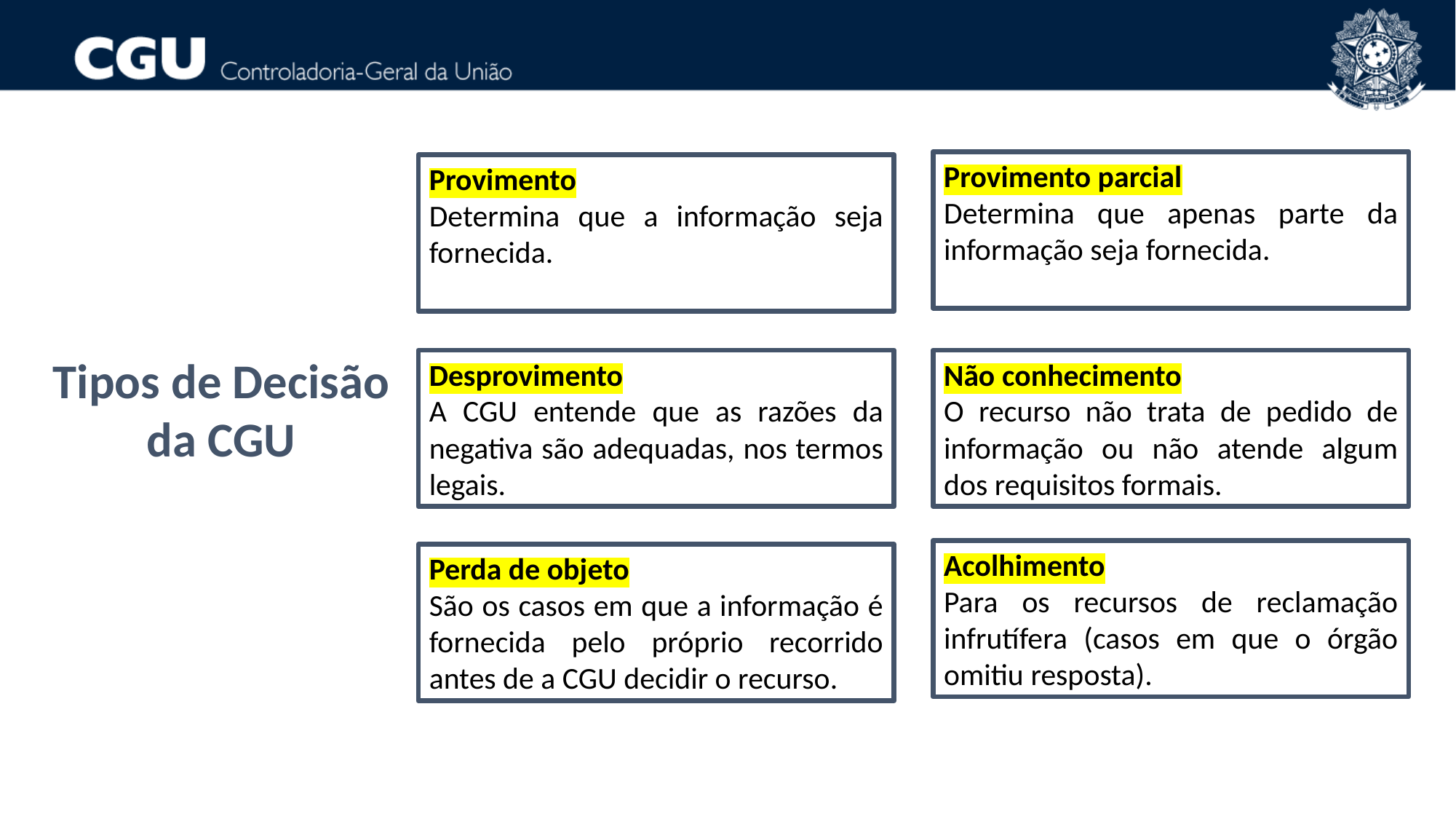

Provimento parcial
Determina que apenas parte da informação seja fornecida.

Provimento
Determina que a informação seja fornecida.

Desprovimento
A CGU entende que as razões da negativa são adequadas, nos termos legais.
Não conhecimento
O recurso não trata de pedido de informação ou não atende algum dos requisitos formais.
Acolhimento
Para os recursos de reclamação infrutífera (casos em que o órgão omitiu resposta).
Perda de objeto
São os casos em que a informação é fornecida pelo próprio recorrido antes de a CGU decidir o recurso.
Tipos de Decisão da CGU